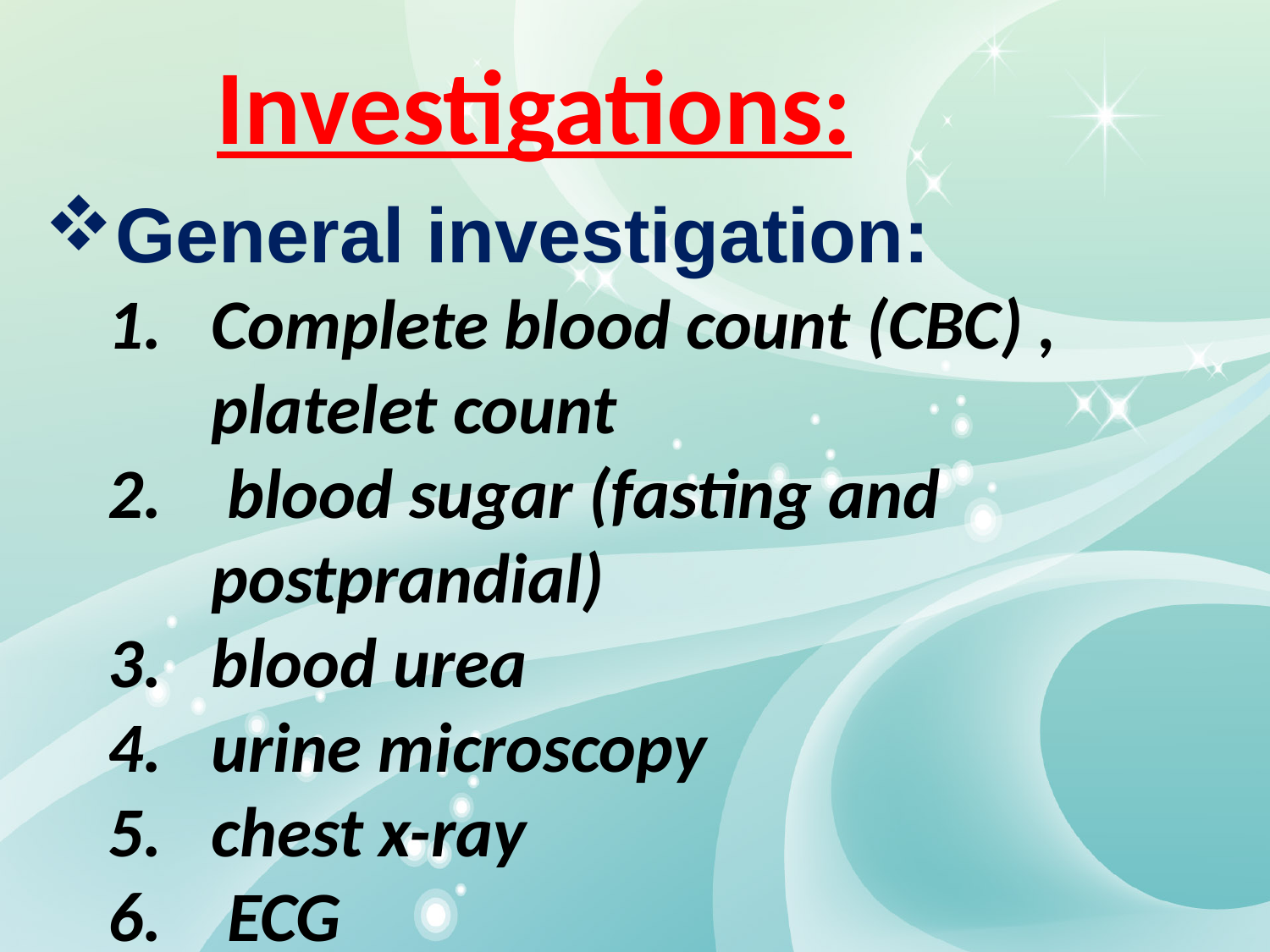

Investigations:
General investigation:
Complete blood count (CBC) , platelet count
 blood sugar (fasting and postprandial)
blood urea
urine microscopy
chest x-ray
 ECG